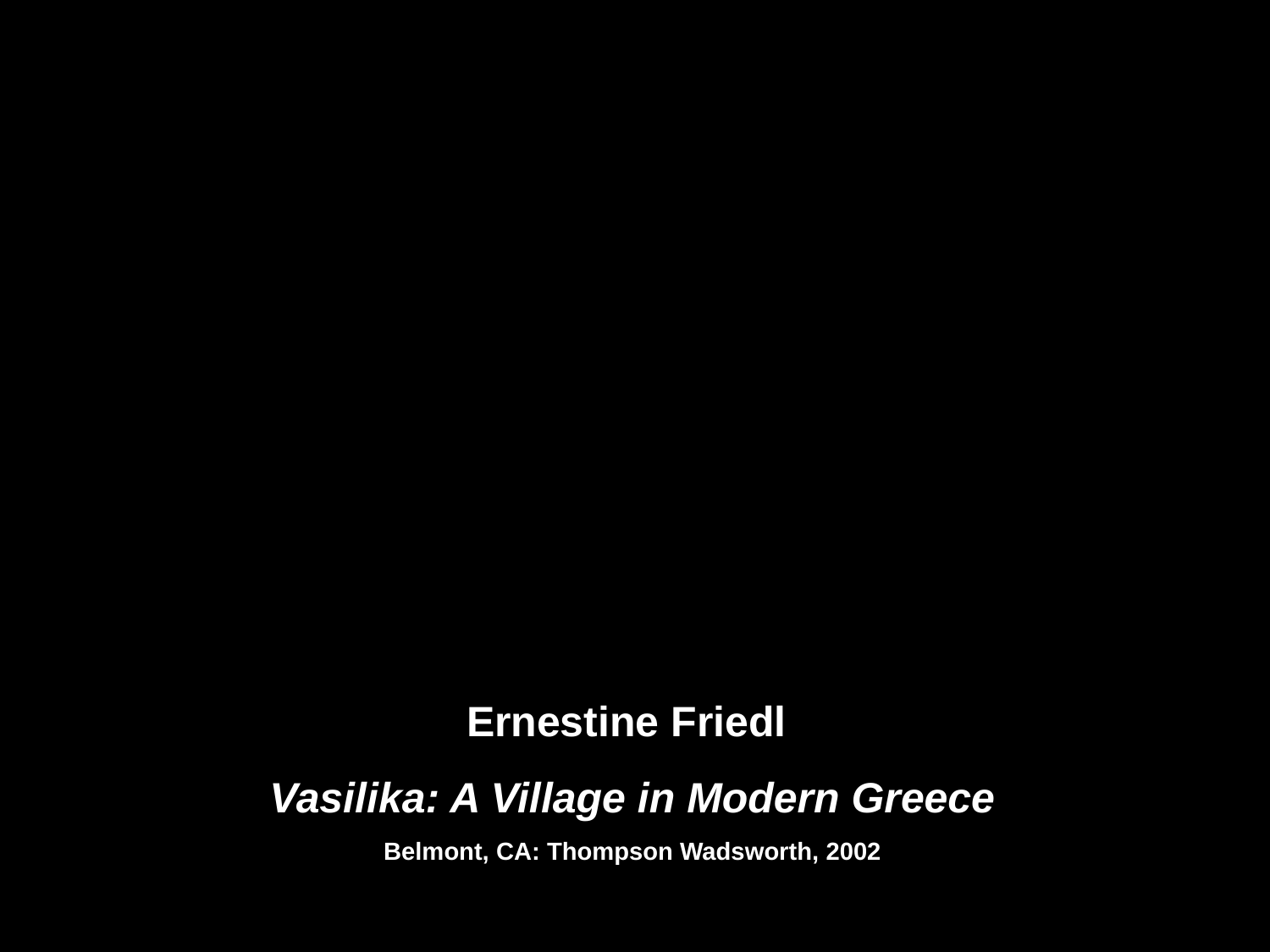

Ernestine Friedl
Vasilika: A Village in Modern Greece
Belmont, CA: Thompson Wadsworth, 2002